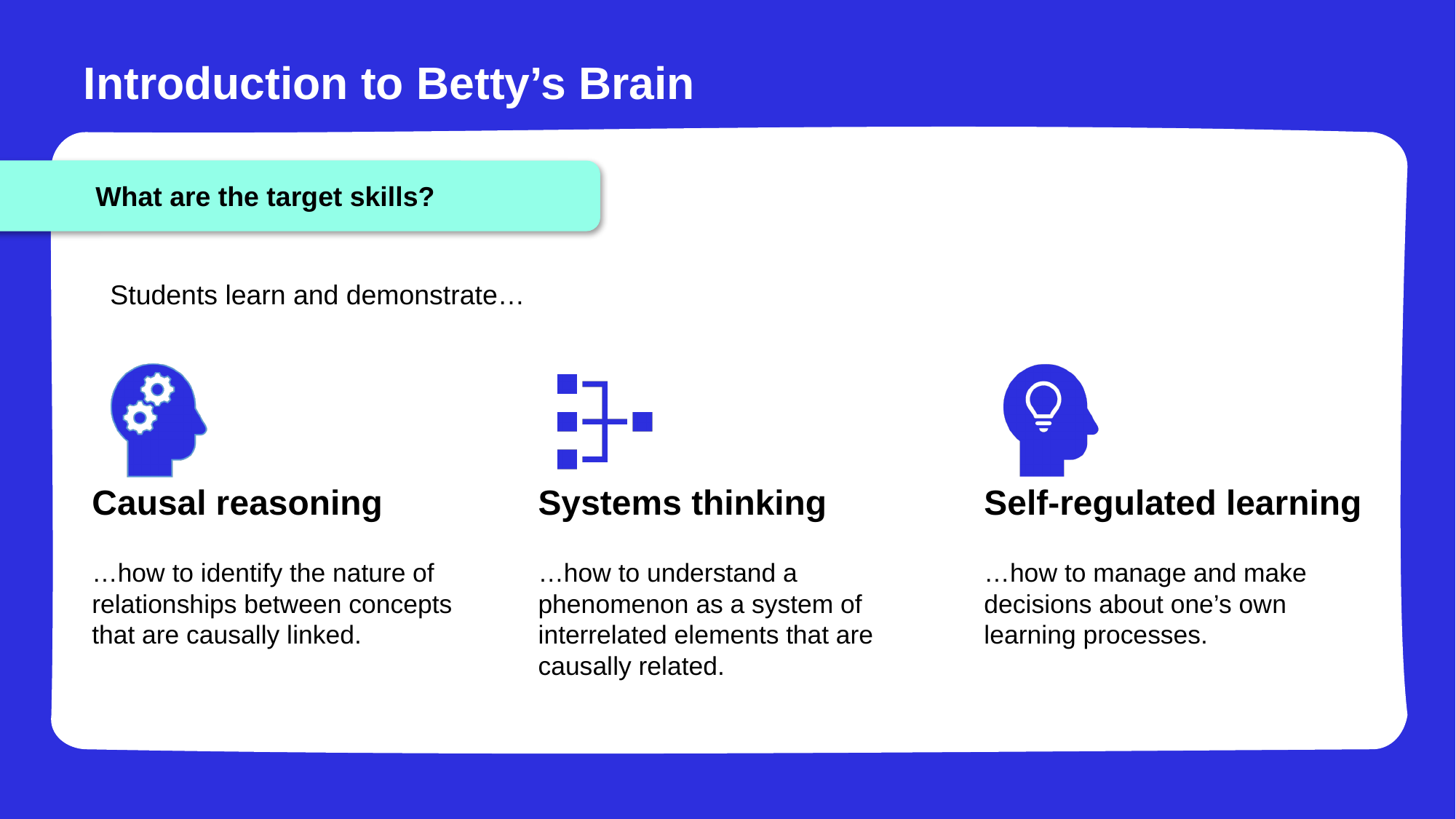

Introduction to Betty’s Brain

What are the target skills?
Causal reasoning
…how to identify the nature of relationships between concepts that are causally linked.
Systems thinking
…how to understand a phenomenon as a system of interrelated elements that are causally related.
Self-regulated learning
…how to manage and make decisions about one’s own learning processes.
Students learn and demonstrate…